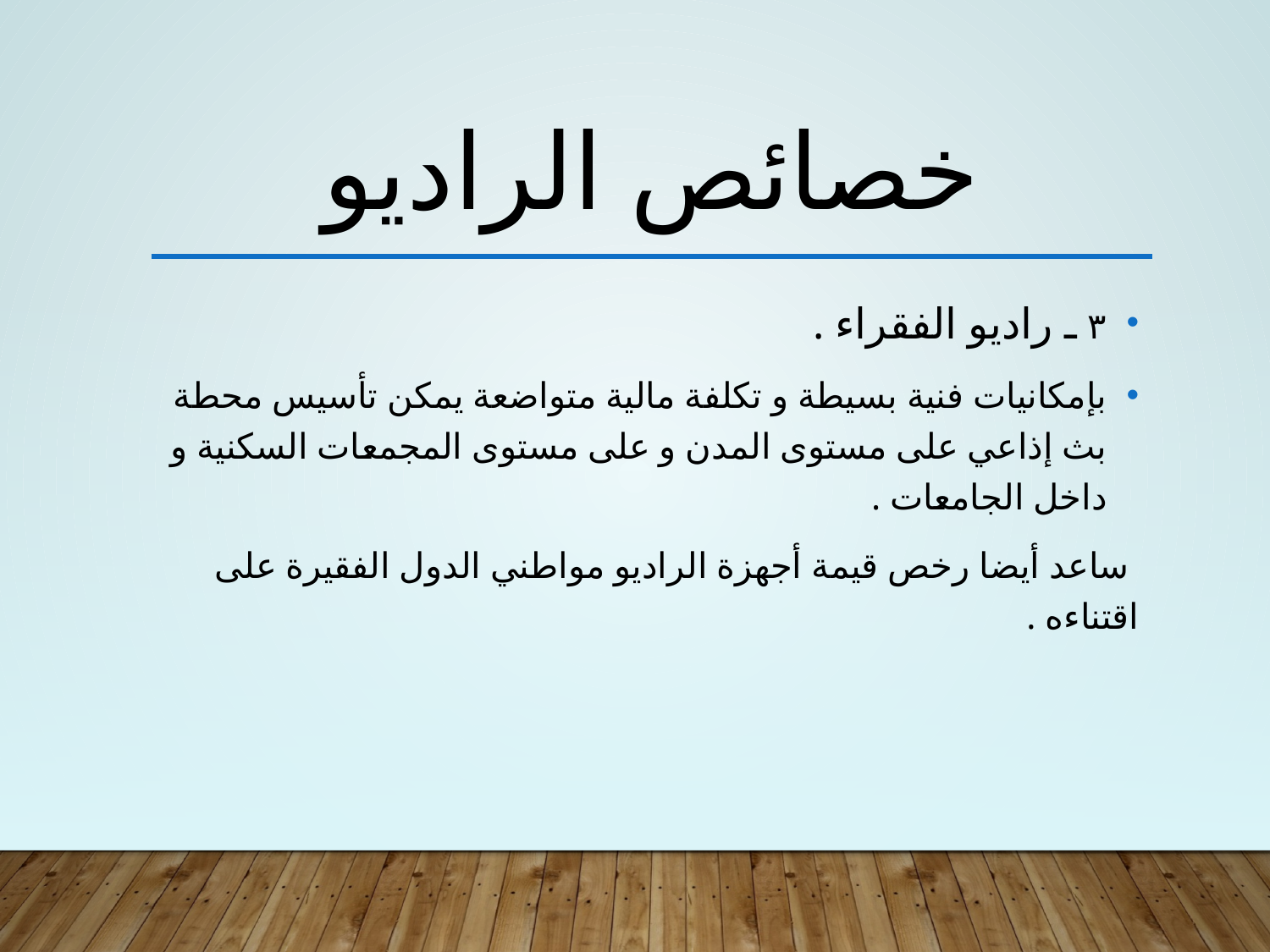

# خصائص الراديو
٣ ـ راديو الفقراء .
بإمكانيات فنية بسيطة و تكلفة مالية متواضعة يمكن تأسيس محطة بث إذاعي على مستوى المدن و على مستوى المجمعات السكنية و داخل الجامعات .
 ساعد أيضا رخص قيمة أجهزة الراديو مواطني الدول الفقيرة على اقتناءه .